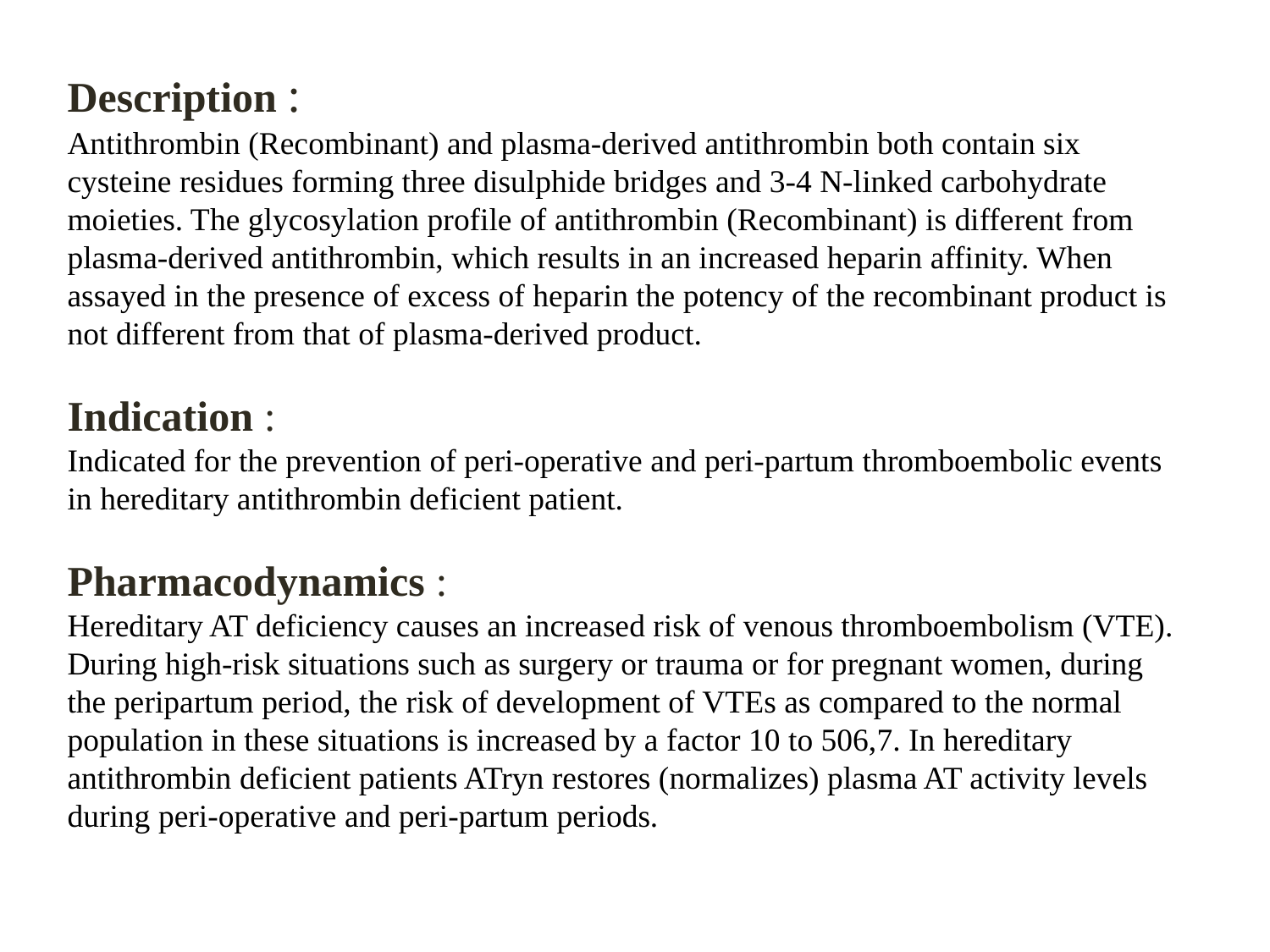

Description :
Antithrombin (Recombinant) and plasma-derived antithrombin both contain six cysteine residues forming three disulphide bridges and 3-4 N-linked carbohydrate moieties. The glycosylation profile of antithrombin (Recombinant) is different from plasma-derived antithrombin, which results in an increased heparin affinity. When assayed in the presence of excess of heparin the potency of the recombinant product is not different from that of plasma-derived product.

Indication :
Indicated for the prevention of peri-operative and peri-partum thromboembolic events in hereditary antithrombin deficient patient.

Pharmacodynamics :
Hereditary AT deficiency causes an increased risk of venous thromboembolism (VTE). During high-risk situations such as surgery or trauma or for pregnant women, during the peripartum period, the risk of development of VTEs as compared to the normal population in these situations is increased by a factor 10 to 506,7. In hereditary antithrombin deficient patients ATryn restores (normalizes) plasma AT activity levels during peri-operative and peri-partum periods.